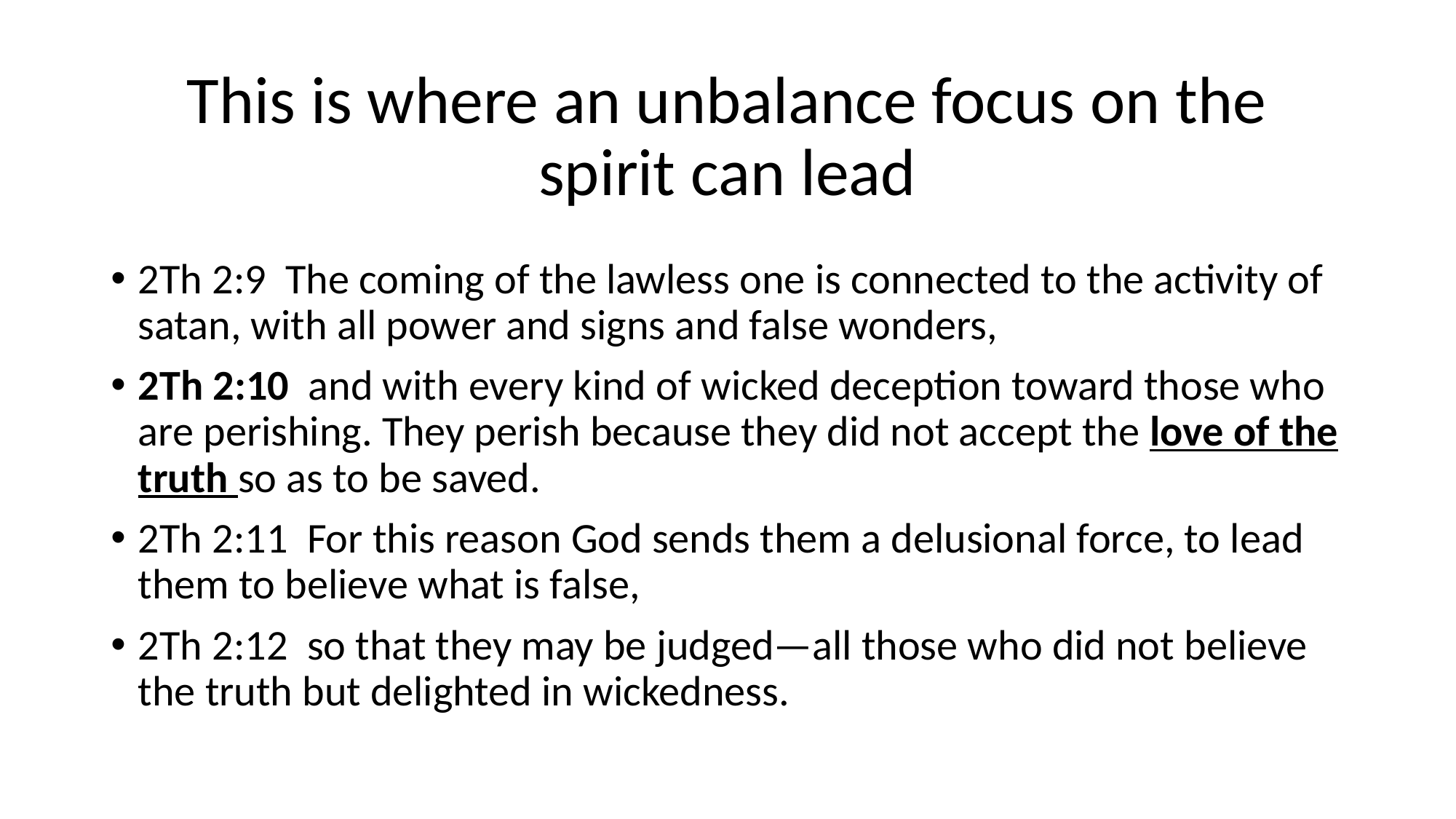

# This is where an unbalance focus on the spirit can lead
2Th 2:9  The coming of the lawless one is connected to the activity of satan, with all power and signs and false wonders,
2Th 2:10  and with every kind of wicked deception toward those who are perishing. They perish because they did not accept the love of the truth so as to be saved.
2Th 2:11  For this reason God sends them a delusional force, to lead them to believe what is false,
2Th 2:12  so that they may be judged—all those who did not believe the truth but delighted in wickedness.